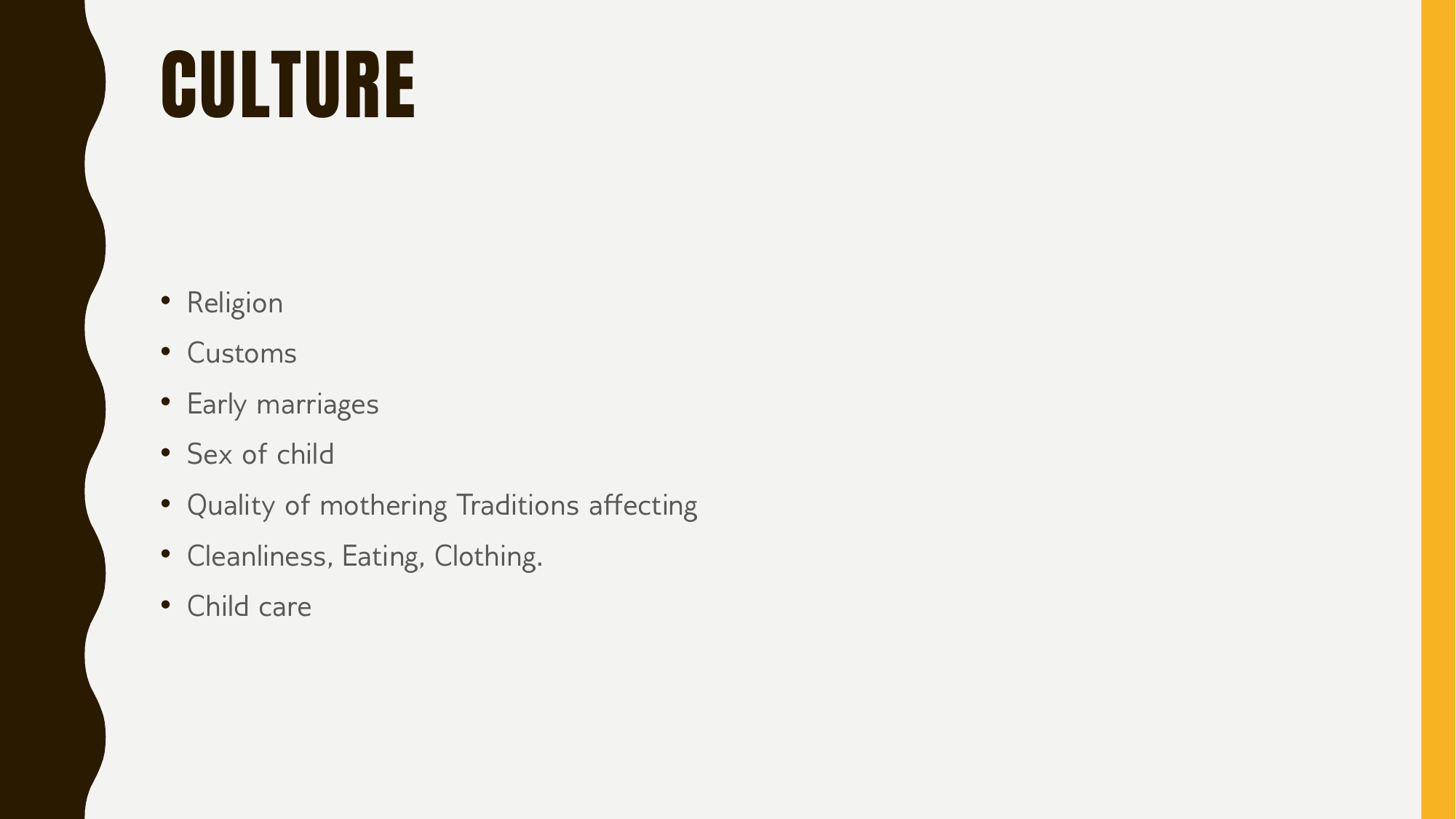

# Culture
Religion
Customs
Early marriages
Sex of child
Quality of mothering Traditions affecting
Cleanliness, Eating, Clothing.
Child care